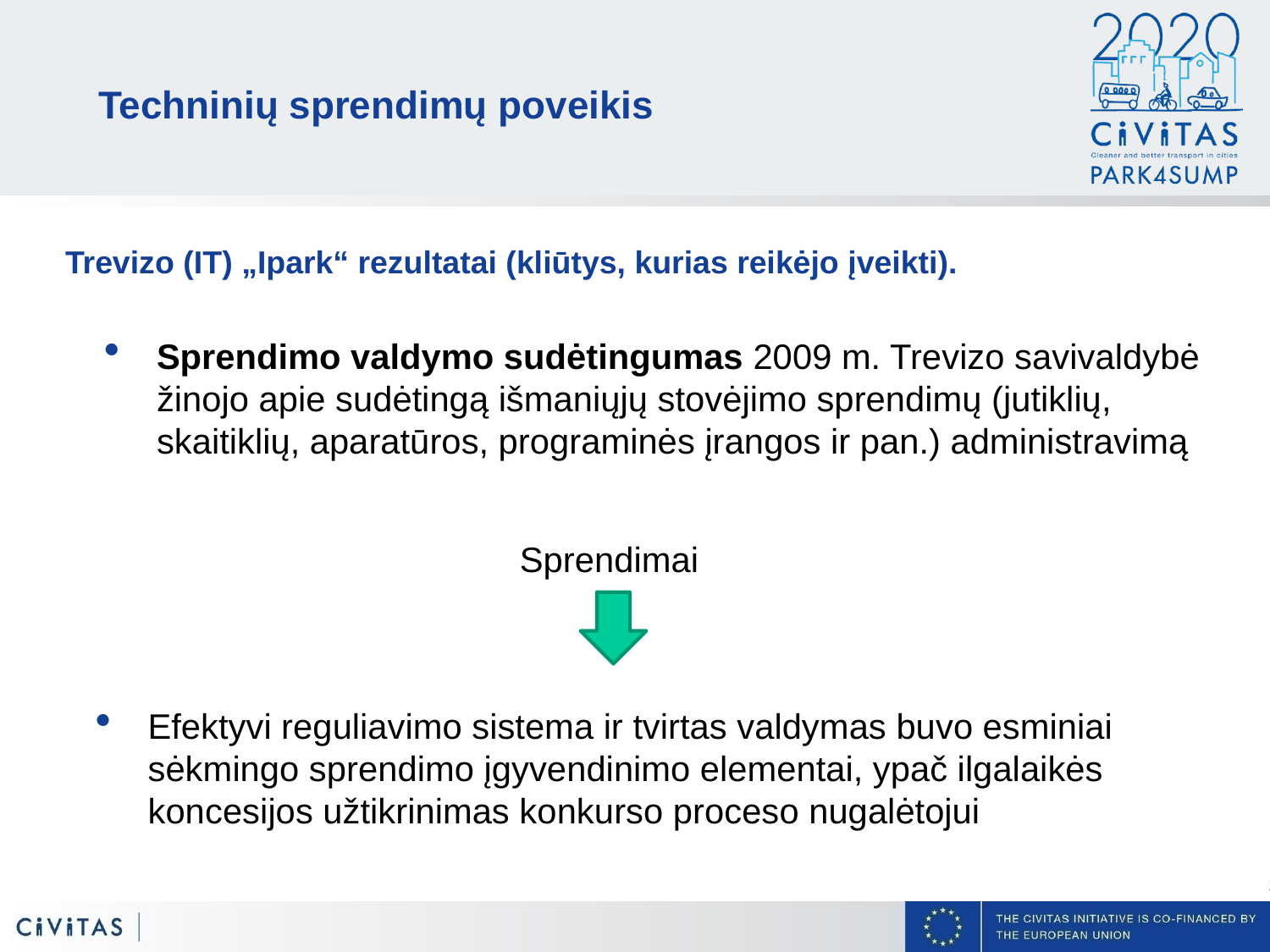

Techninių sprendimų poveikis
Trevizo (IT) „Ipark“ rezultatai (kliūtys, kurias reikėjo įveikti).

Sprendimo valdymo sudėtingumas 2009 m. Trevizo savivaldybė žinojo apie sudėtingą išmaniųjų stovėjimo sprendimų (jutiklių, skaitiklių, aparatūros, programinės įrangos ir pan.) administravimą

Sprendimai

Efektyvi reguliavimo sistema ir tvirtas valdymas buvo esminiai sėkmingo sprendimo įgyvendinimo elementai, ypač ilgalaikės koncesijos užtikrinimas konkurso proceso nugalėtojui